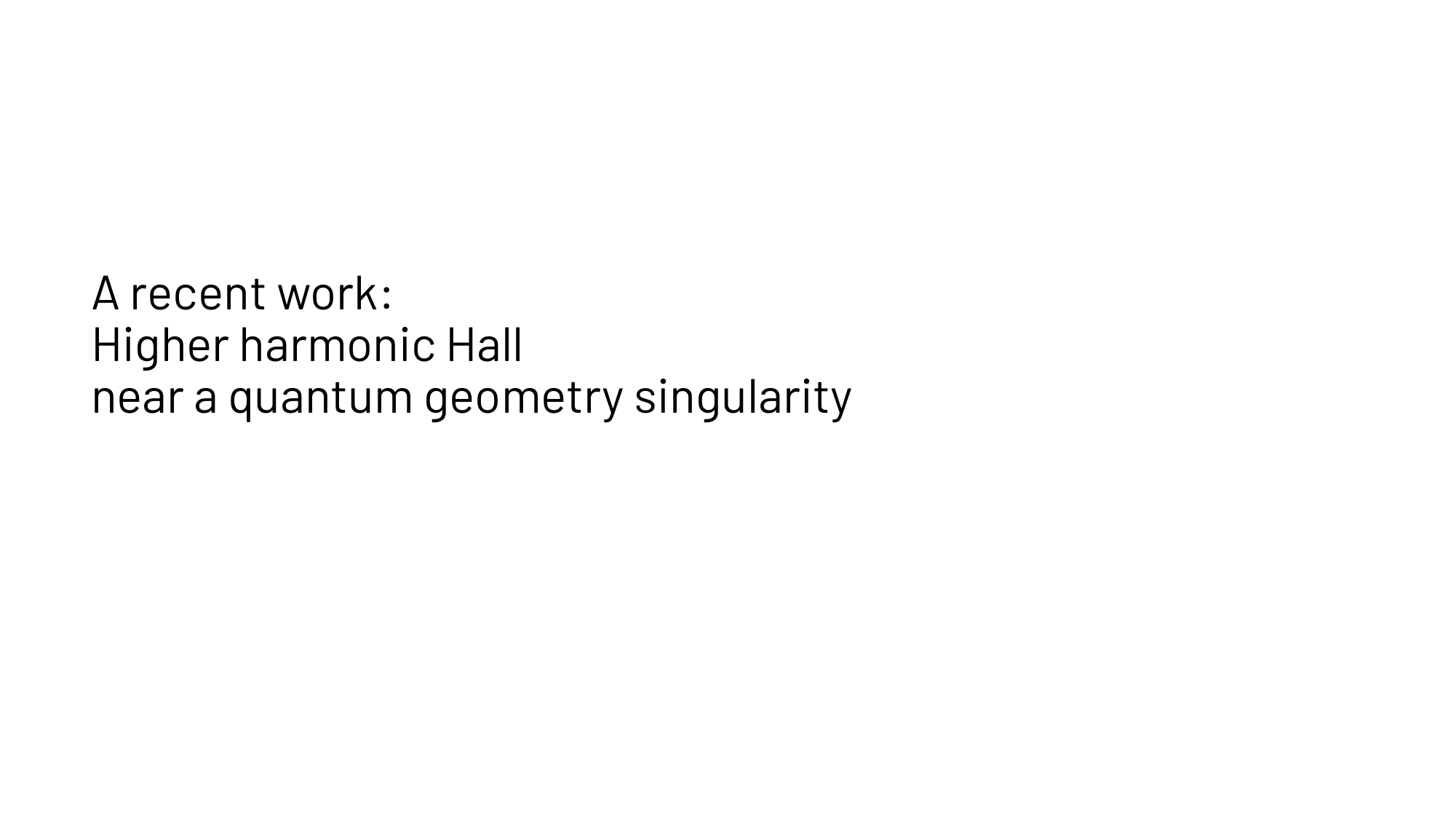

# A recent work: Higher harmonic Hall near a quantum geometry singularity